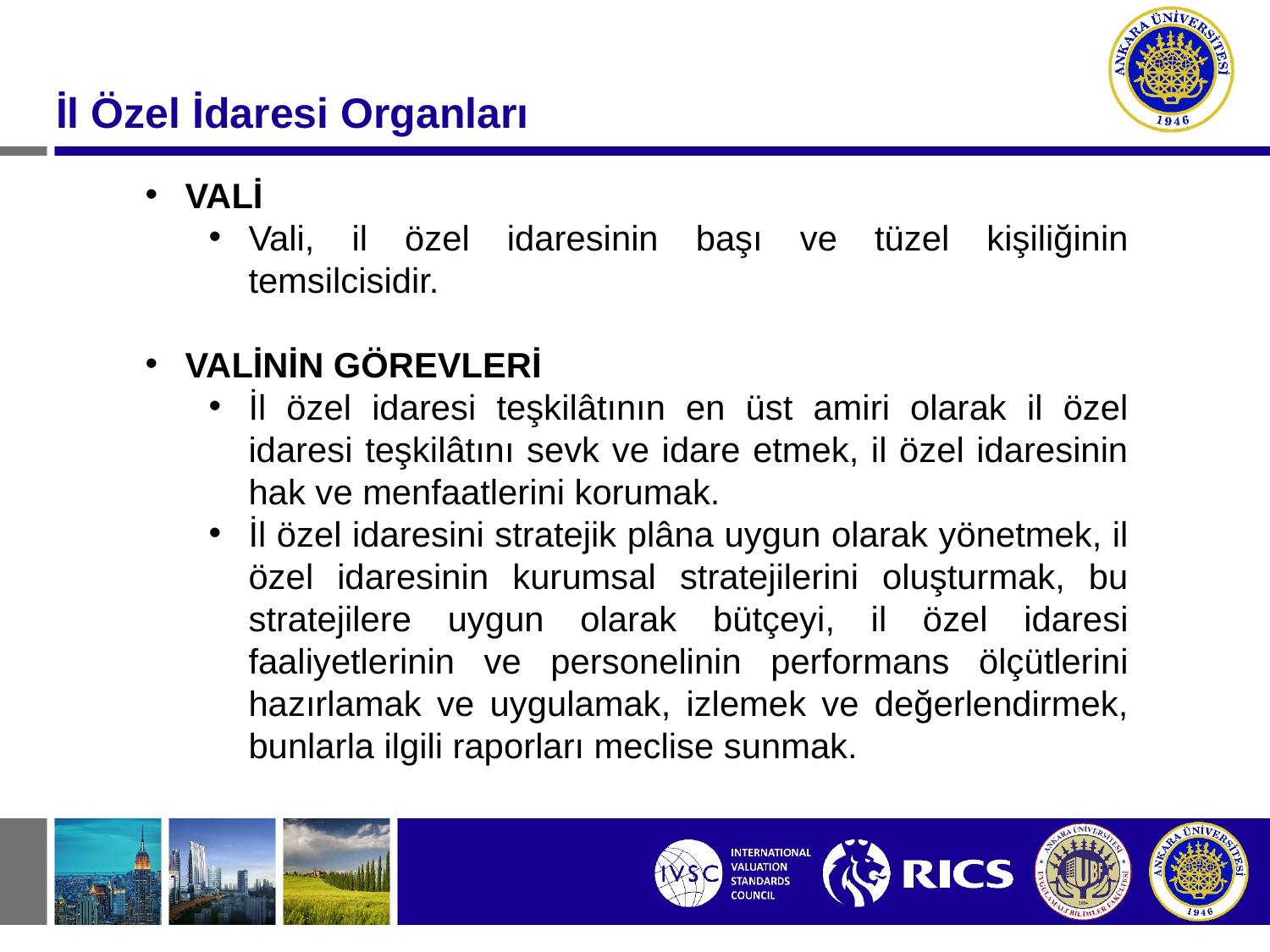

İl Özel İdaresi Organları
VALİ
Vali, il özel idaresinin başı ve tüzel kişiliğinin temsilcisidir.

VALİNİN GÖREVLERİ
İl özel idaresi teşkilâtının en üst amiri olarak il özel idaresi teşkilâtını sevk ve idare etmek, il özel idaresinin hak ve menfaatlerini korumak.
İl özel idaresini stratejik plâna uygun olarak yönetmek, il özel idaresinin kurumsal stratejilerini oluşturmak, bu stratejilere uygun olarak bütçeyi, il özel idaresi faaliyetlerinin ve personelinin performans ölçütlerini hazırlamak ve uygulamak, izlemek ve değerlendirmek, bunlarla ilgili raporları meclise sunmak.